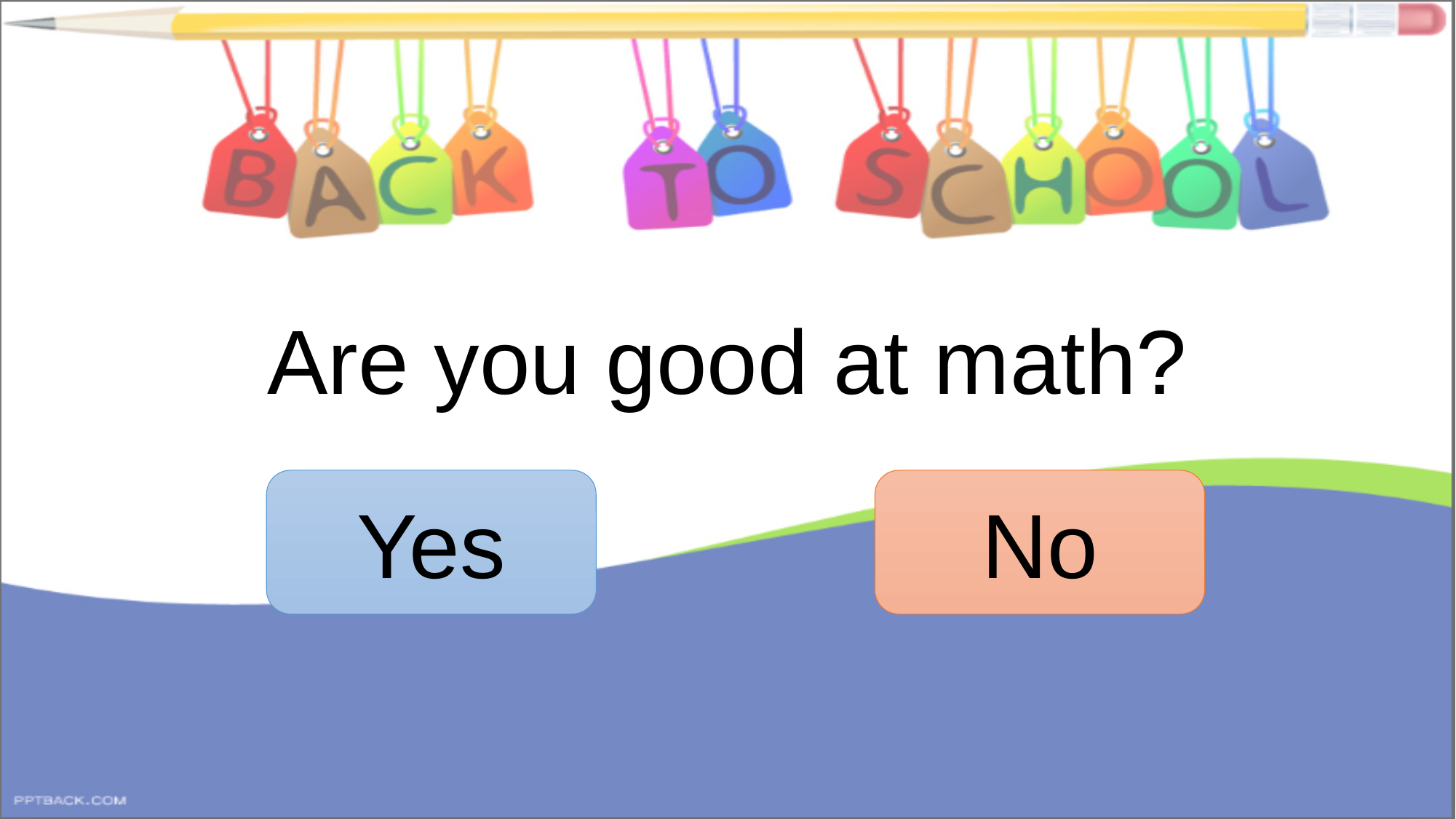

# Are you good at math?
Yes
No